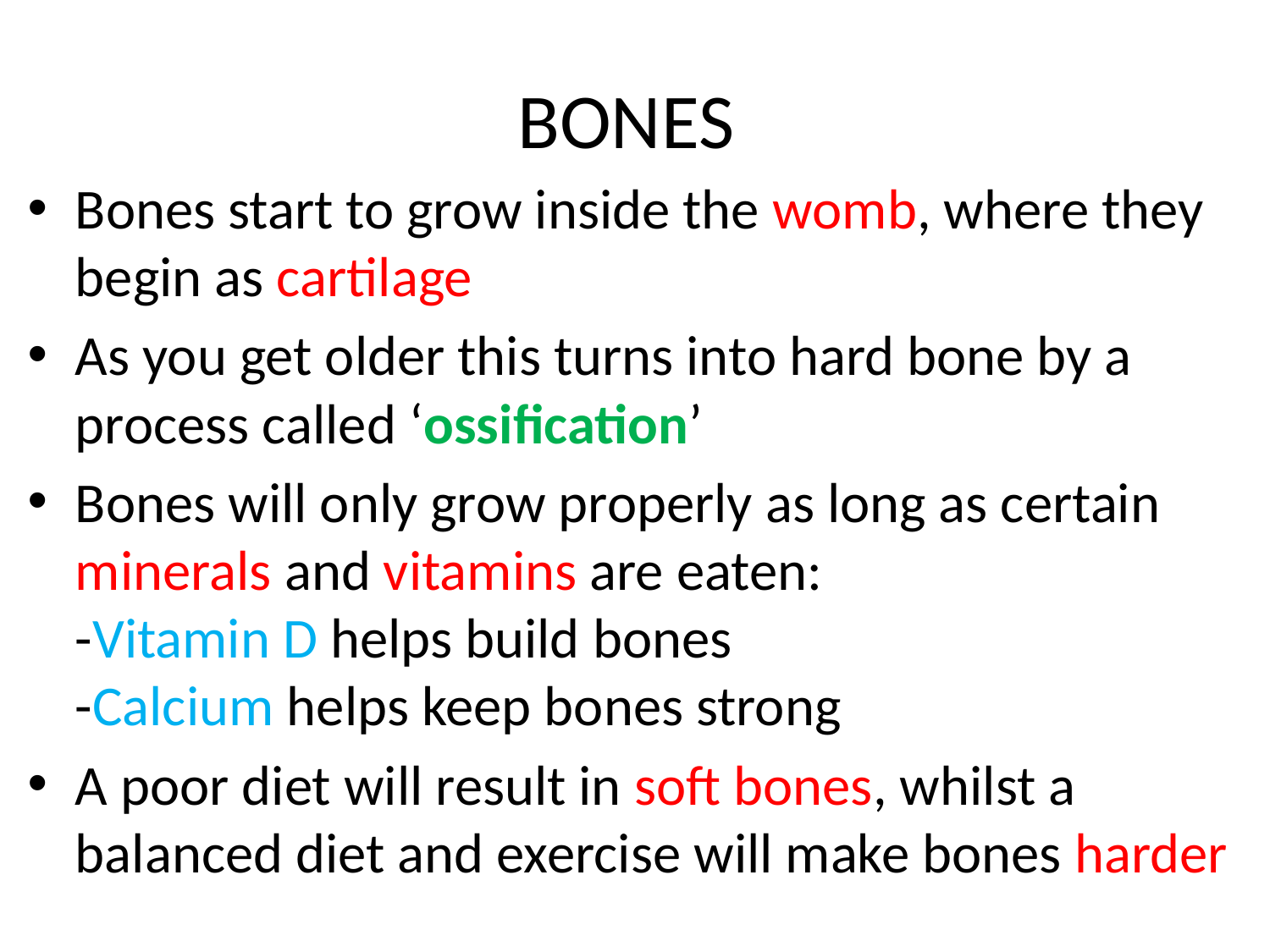

# BONES
Bones start to grow inside the womb, where they begin as cartilage
As you get older this turns into hard bone by a process called ‘ossification’
Bones will only grow properly as long as certain minerals and vitamins are eaten:
-Vitamin D helps build bones
-Calcium helps keep bones strong
A poor diet will result in soft bones, whilst a balanced diet and exercise will make bones harder